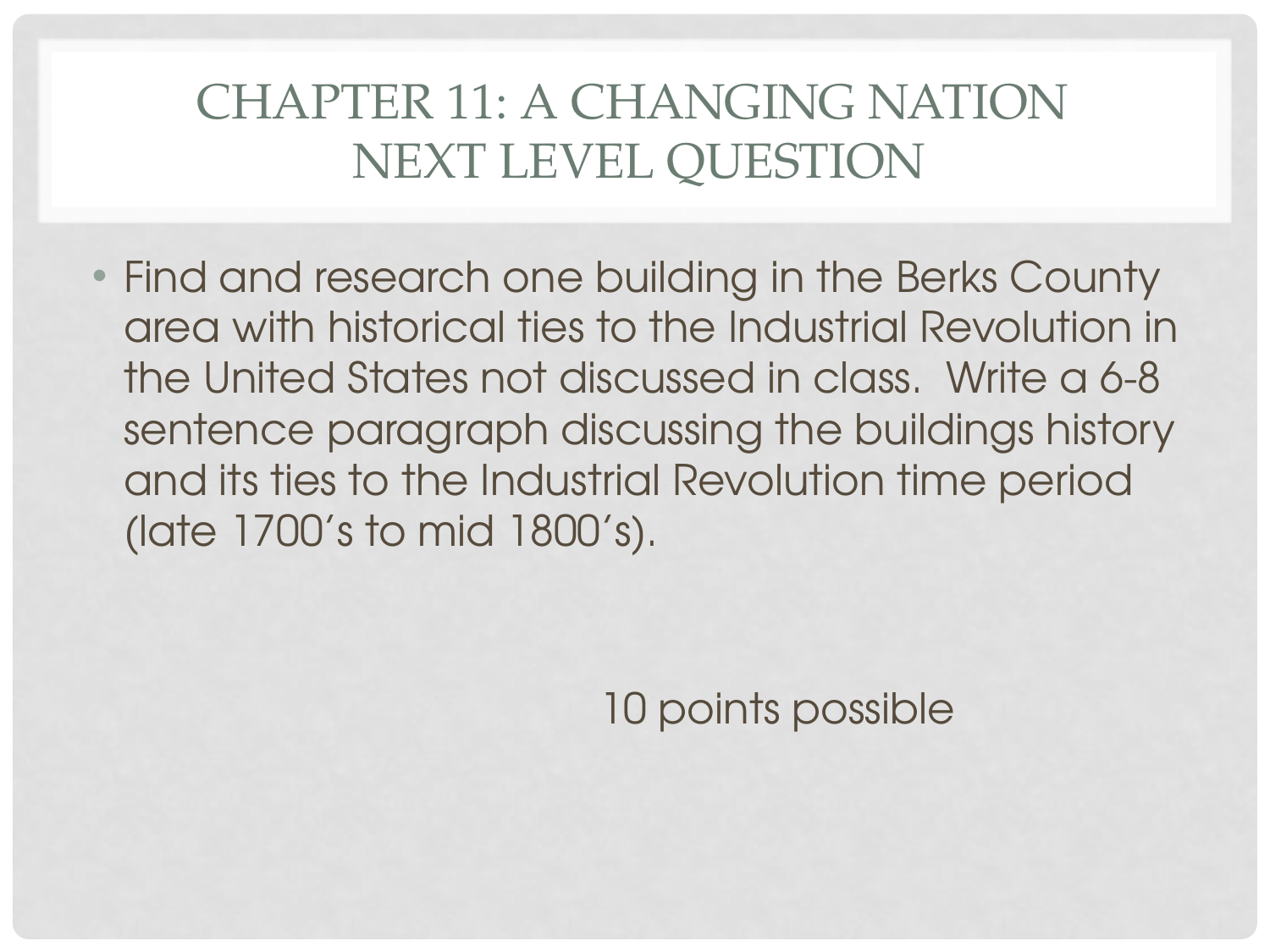

# Chapter 11: A Changing nation Next Level Question
Find and research one building in the Berks County area with historical ties to the Industrial Revolution in the United States not discussed in class.  Write a 6-8 sentence paragraph discussing the buildings history and its ties to the Industrial Revolution time period (late 1700’s to mid 1800’s).

				10 points possible